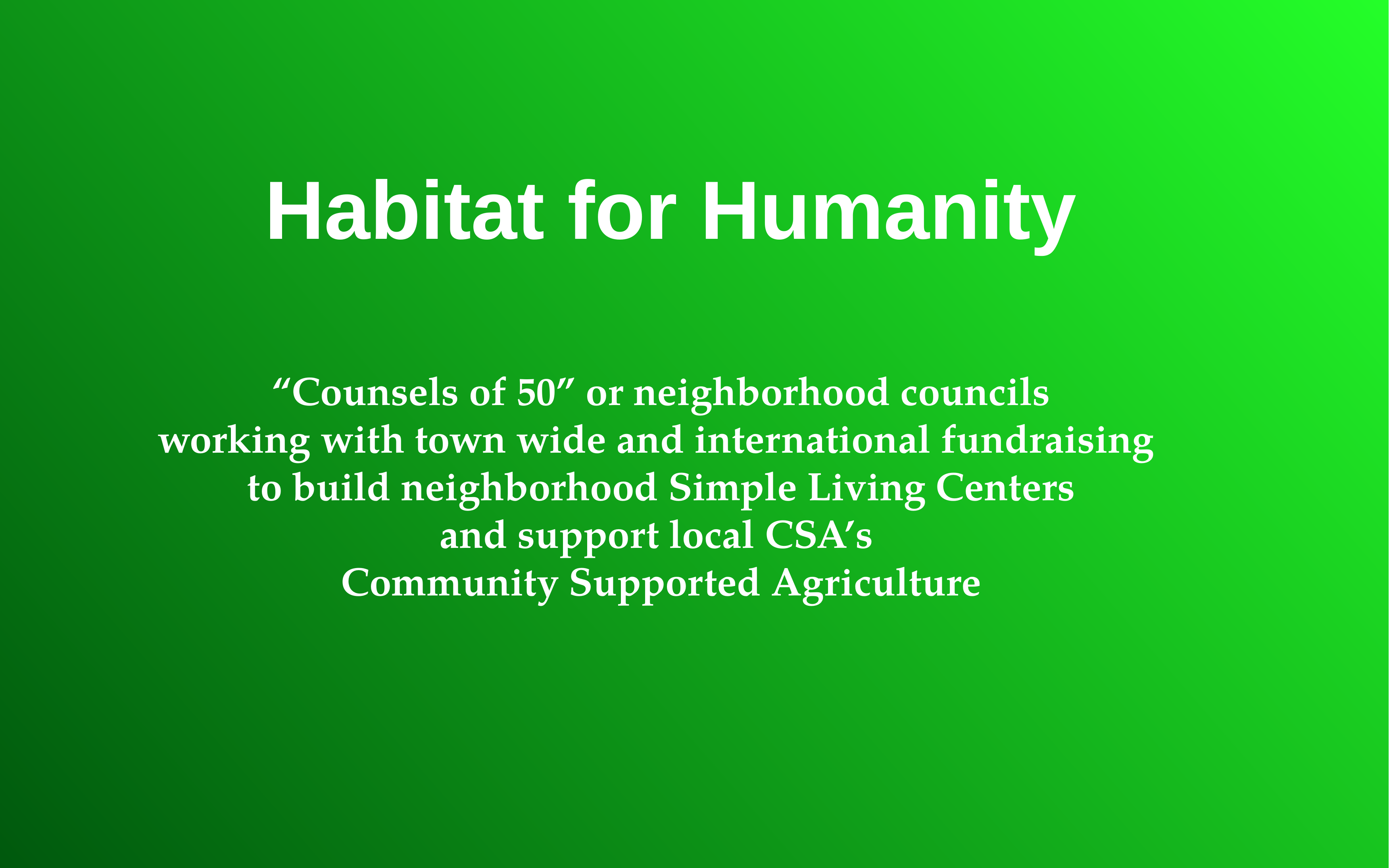

# Habitat for Humanity

“Counsels of 50” or neighborhood councils
working with town wide and international fundraising
to build neighborhood Simple Living Centers
and support local CSA’s
Community Supported Agriculture

5